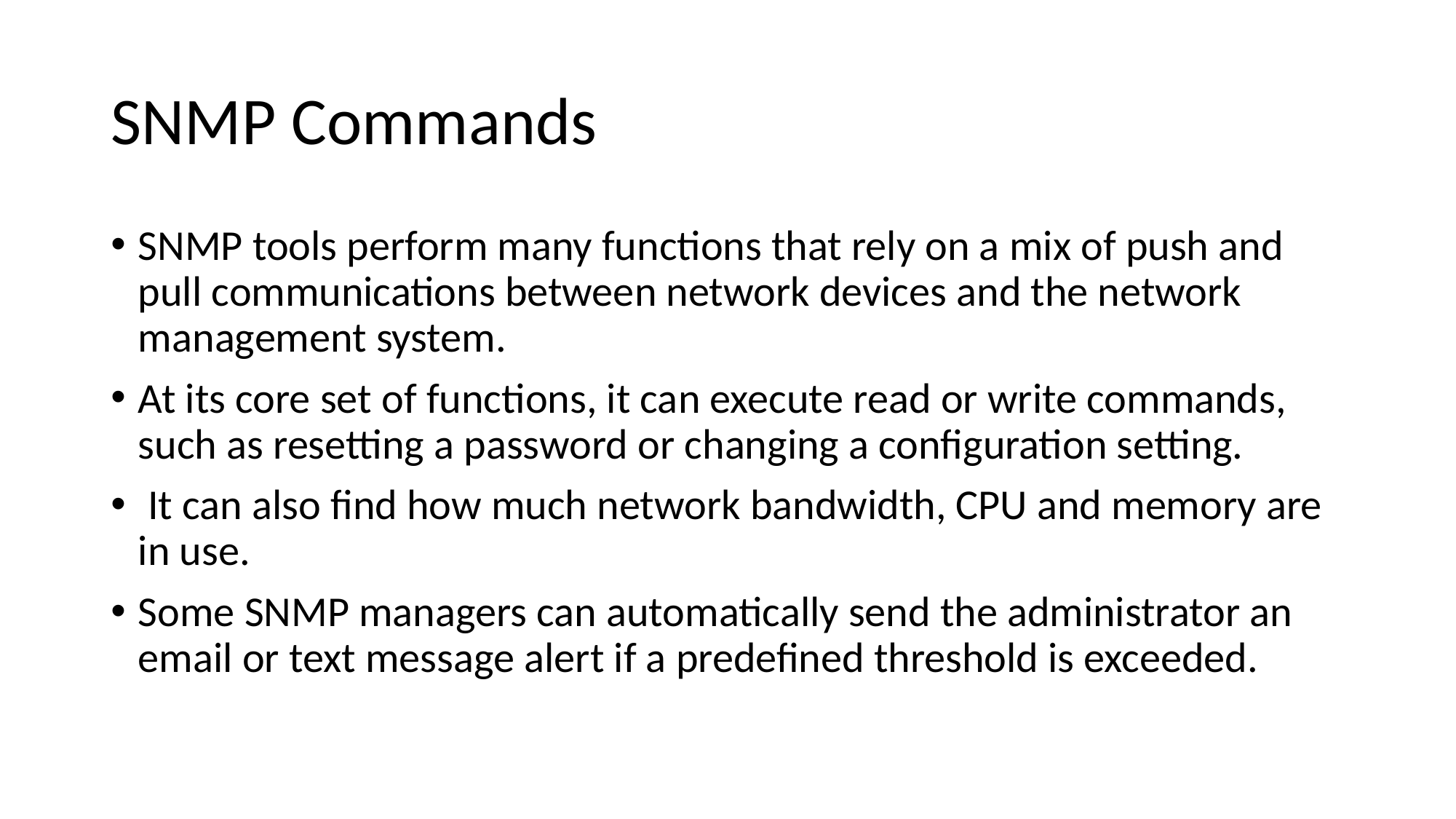

# SNMP Commands
SNMP tools perform many functions that rely on a mix of push and pull communications between network devices and the network management system.
At its core set of functions, it can execute read or write commands, such as resetting a password or changing a configuration setting.
 It can also find how much network bandwidth, CPU and memory are in use.
Some SNMP managers can automatically send the administrator an email or text message alert if a predefined threshold is exceeded.